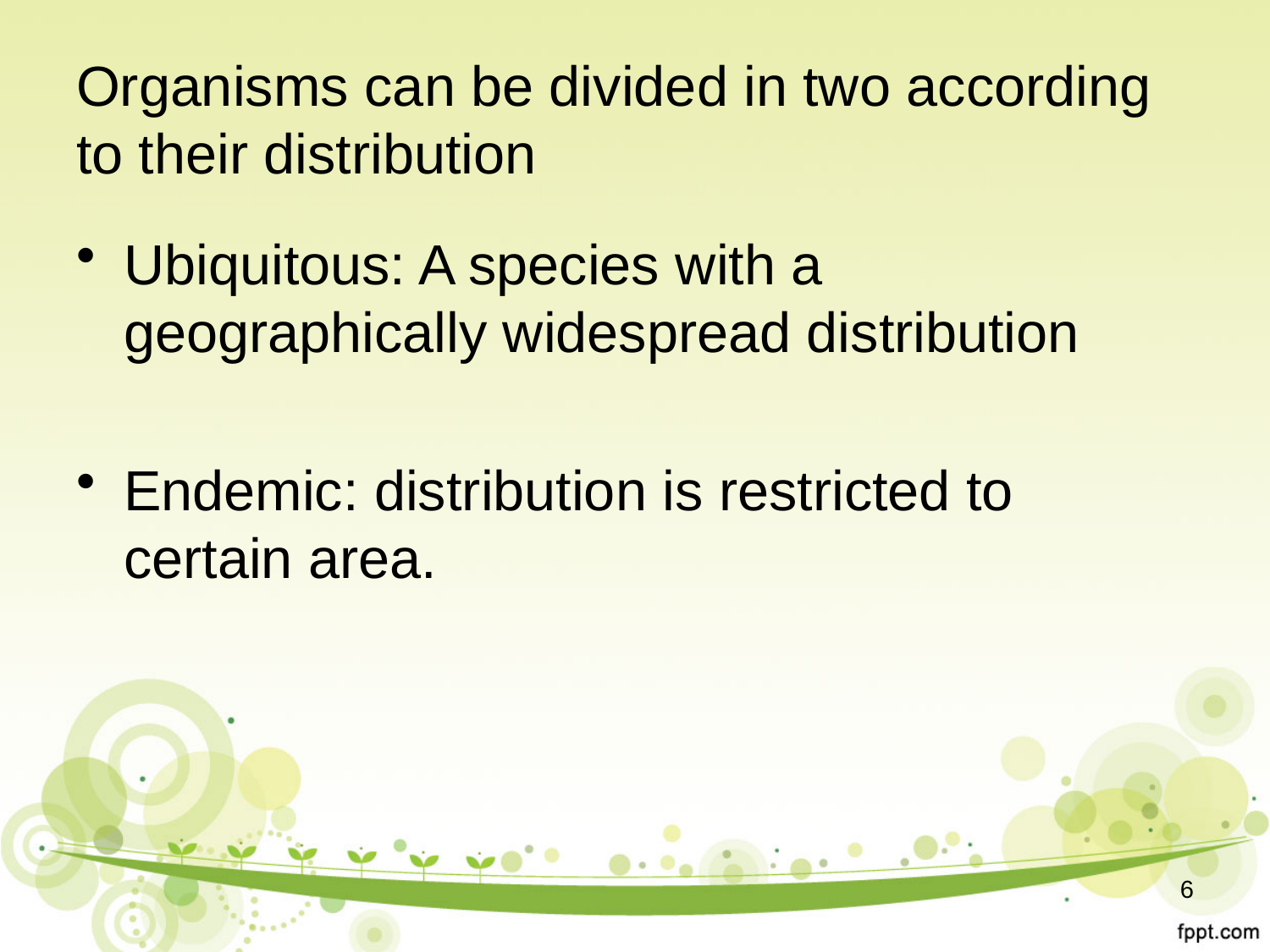

# Organisms can be divided in two according to their distribution
Ubiquitous: A species with a geographically widespread distribution

Endemic: distribution is restricted to certain area.
6